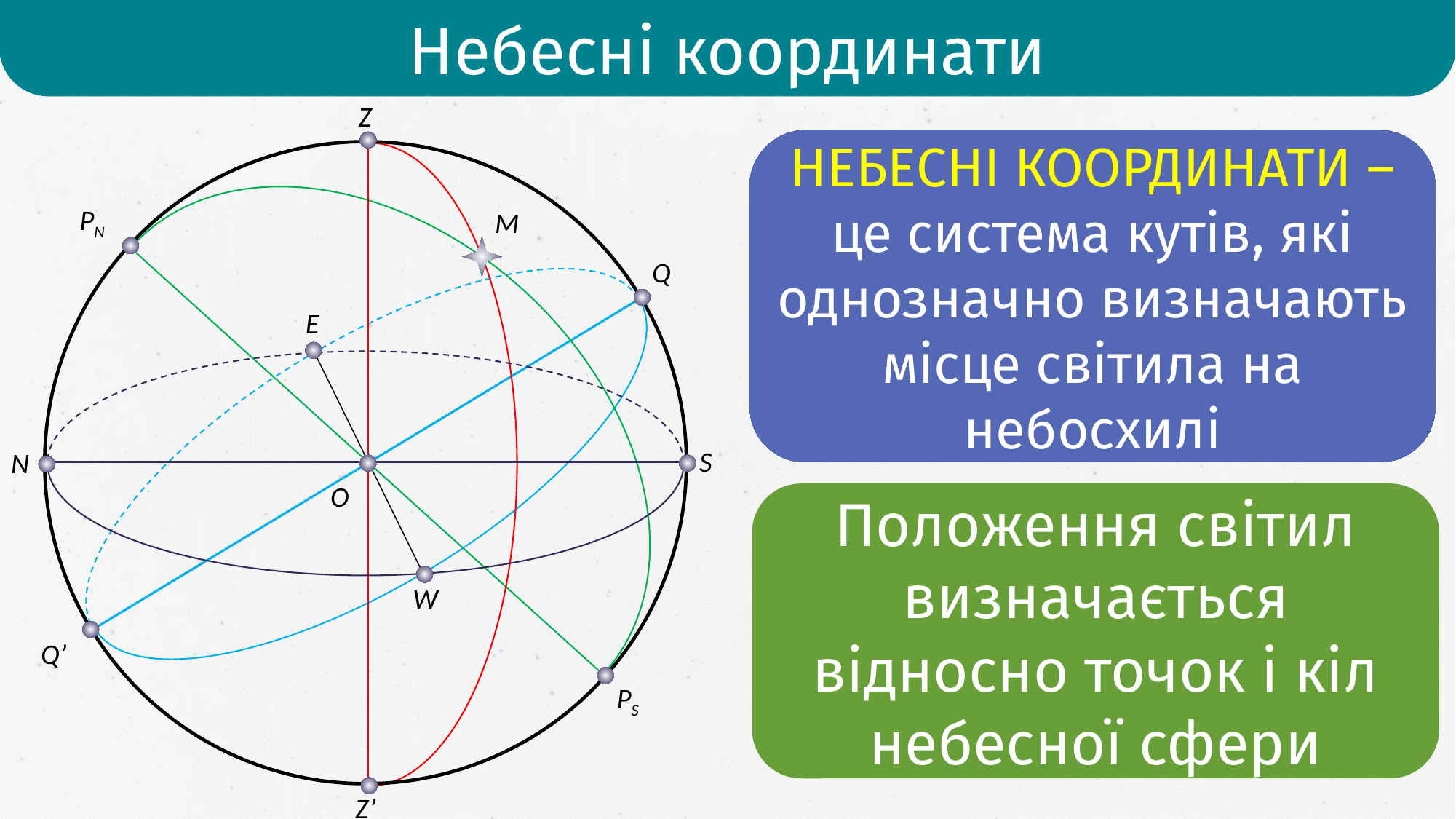

Небесні координати
Z

PN
М

Q

E

S
N

O

W

Q’

PS

Z’
НЕБЕСНІ КООРДИНАТИ – це система кутів, які однозначно визначають місце світила на небосхилі
Положення світил визначається відносно точок і кіл небесної сфери